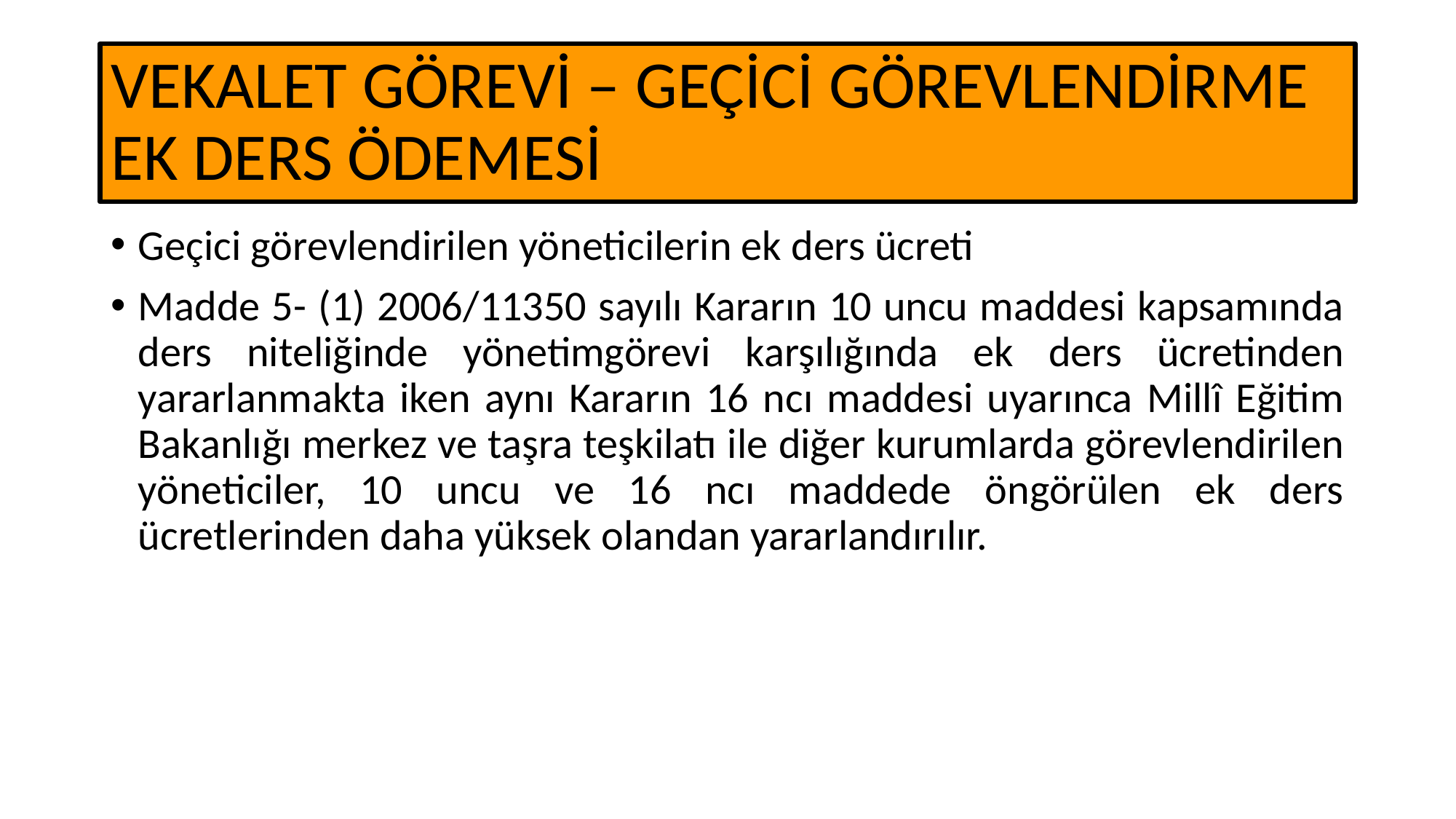

# VEKALET GÖREVİ – GEÇİCİ GÖREVLENDİRME EK DERS ÖDEMESİ
Geçici görevlendirilen yöneticilerin ek ders ücreti
Madde 5- (1) 2006/11350 sayılı Kararın 10 uncu maddesi kapsamında ders niteliğinde yönetimgörevi karşılığında ek ders ücretinden yararlanmakta iken aynı Kararın 16 ncı maddesi uyarınca Millî Eğitim Bakanlığı merkez ve taşra teşkilatı ile diğer kurumlarda görevlendirilen yöneticiler, 10 uncu ve 16 ncı maddede öngörülen ek ders ücretlerinden daha yüksek olandan yararlandırılır.